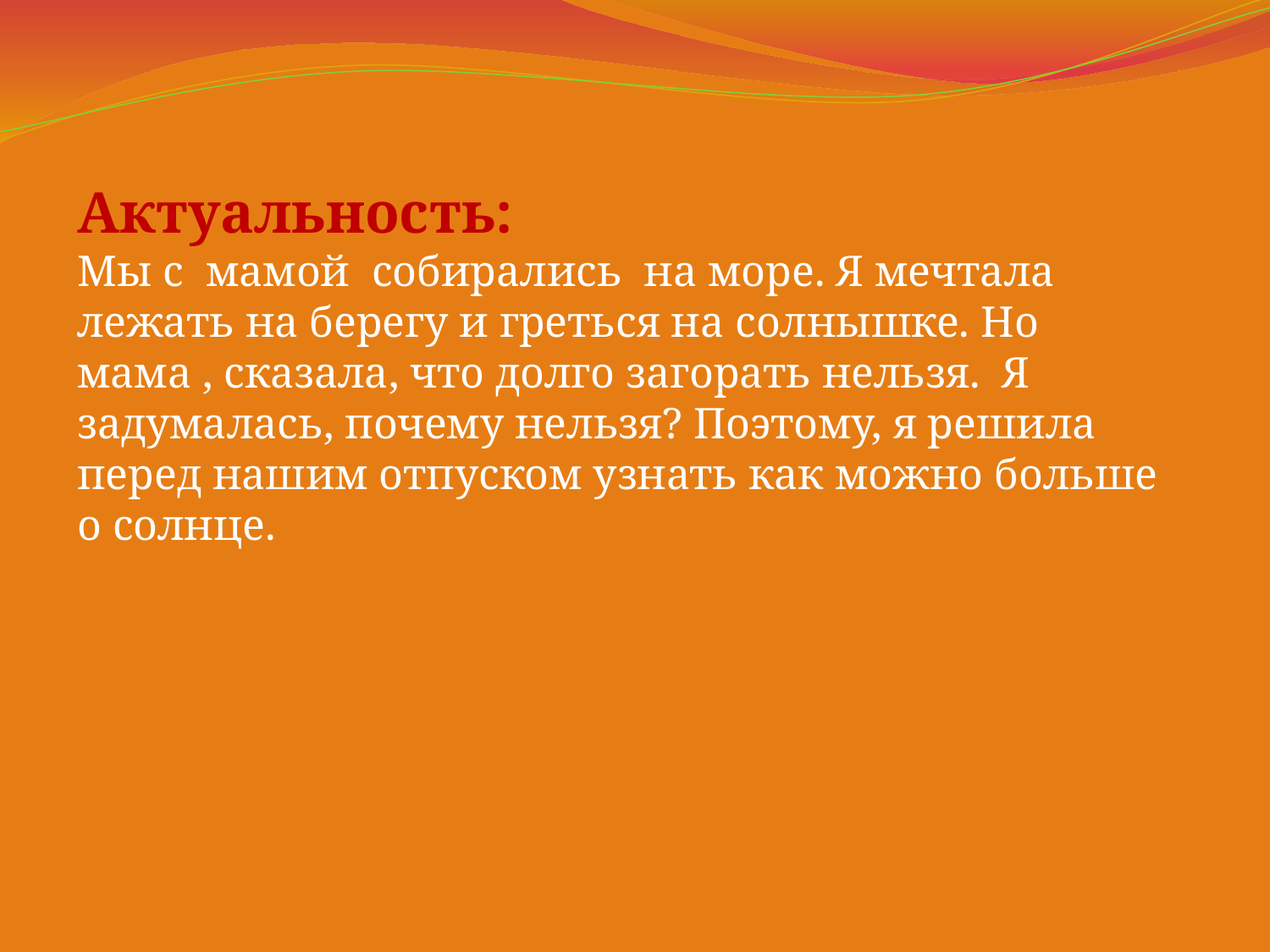

Актуальность:
Мы с  мамой  собирались  на море. Я мечтала  лежать на берегу и греться на солнышке. Но мама , сказала, что долго загорать нельзя.  Я задумалась, почему нельзя? Поэтому, я решила перед нашим отпуском узнать как можно больше о солнце.